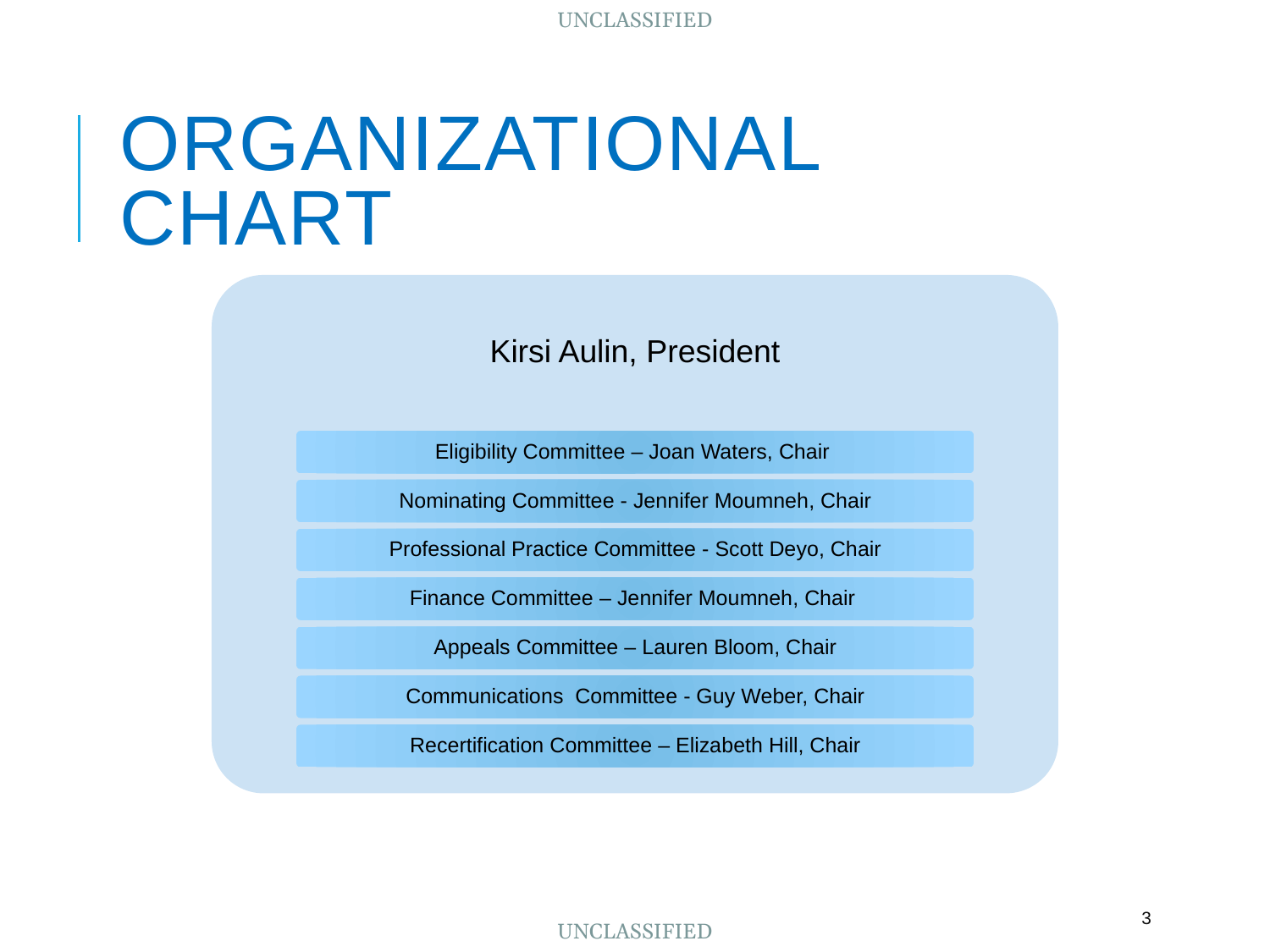

# Organizational Chart
Kirsi Aulin, President
Eligibility Committee – Joan Waters, Chair
Nominating Committee - Jennifer Moumneh, Chair
Professional Practice Committee - Scott Deyo, Chair
Finance Committee – Jennifer Moumneh, Chair
Appeals Committee – Lauren Bloom, Chair
Communications  Committee - Guy Weber, Chair
Recertification Committee – Elizabeth Hill, Chair
3